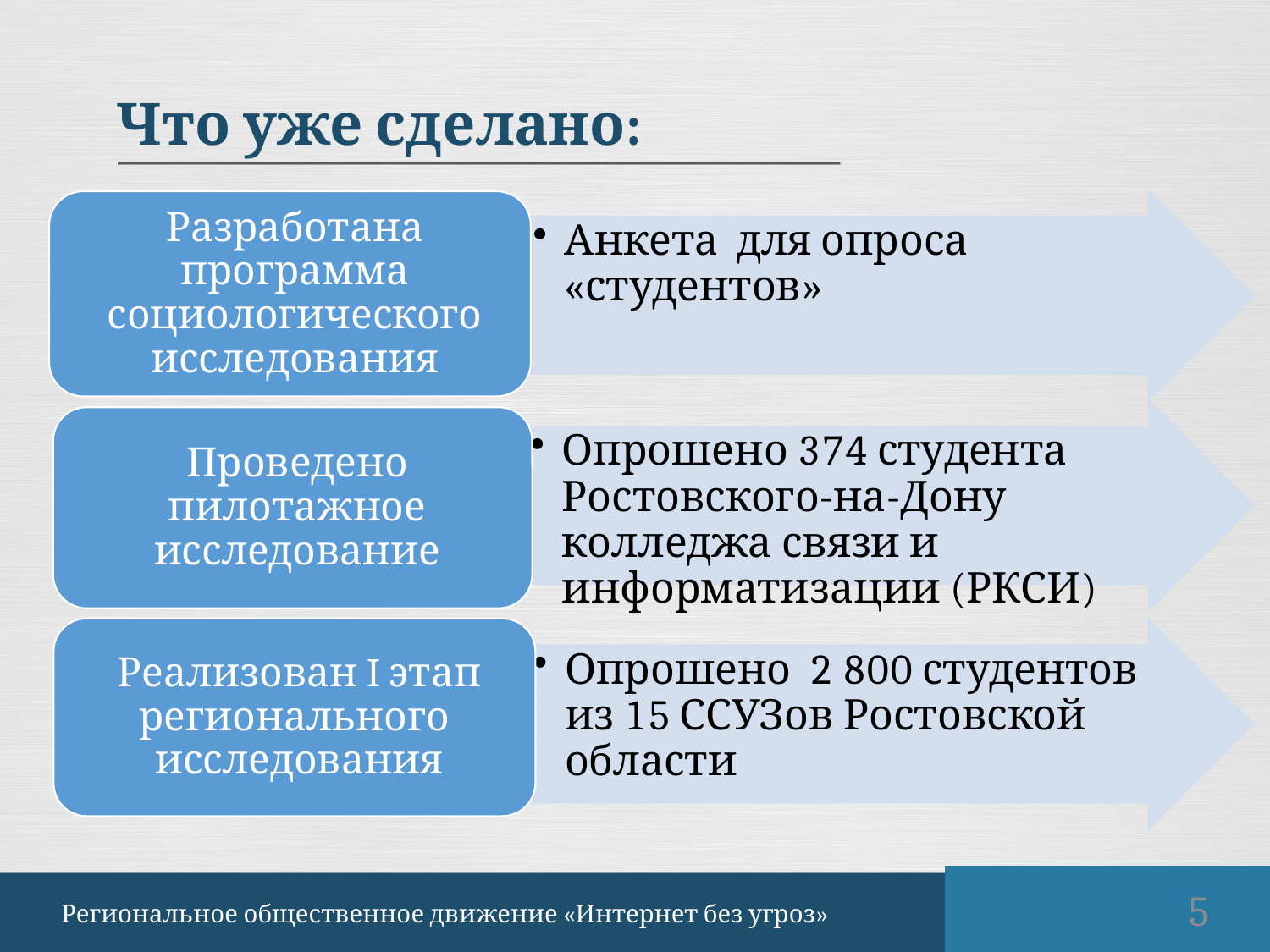

# Что уже сделано:
Анкета  для опроса «студентов»
Разработана программа социологического исследования
Опрошено 374 студента Ростовского-на-Дону колледжа связи и информатизации (РКСИ)
Проведено пилотажное исследование
Опрошено  2 800 студентов из 15 ССУЗов Ростовской области
Реализован I этап регионального  исследования
5
Региональное общественное движение «Интернет без угроз»